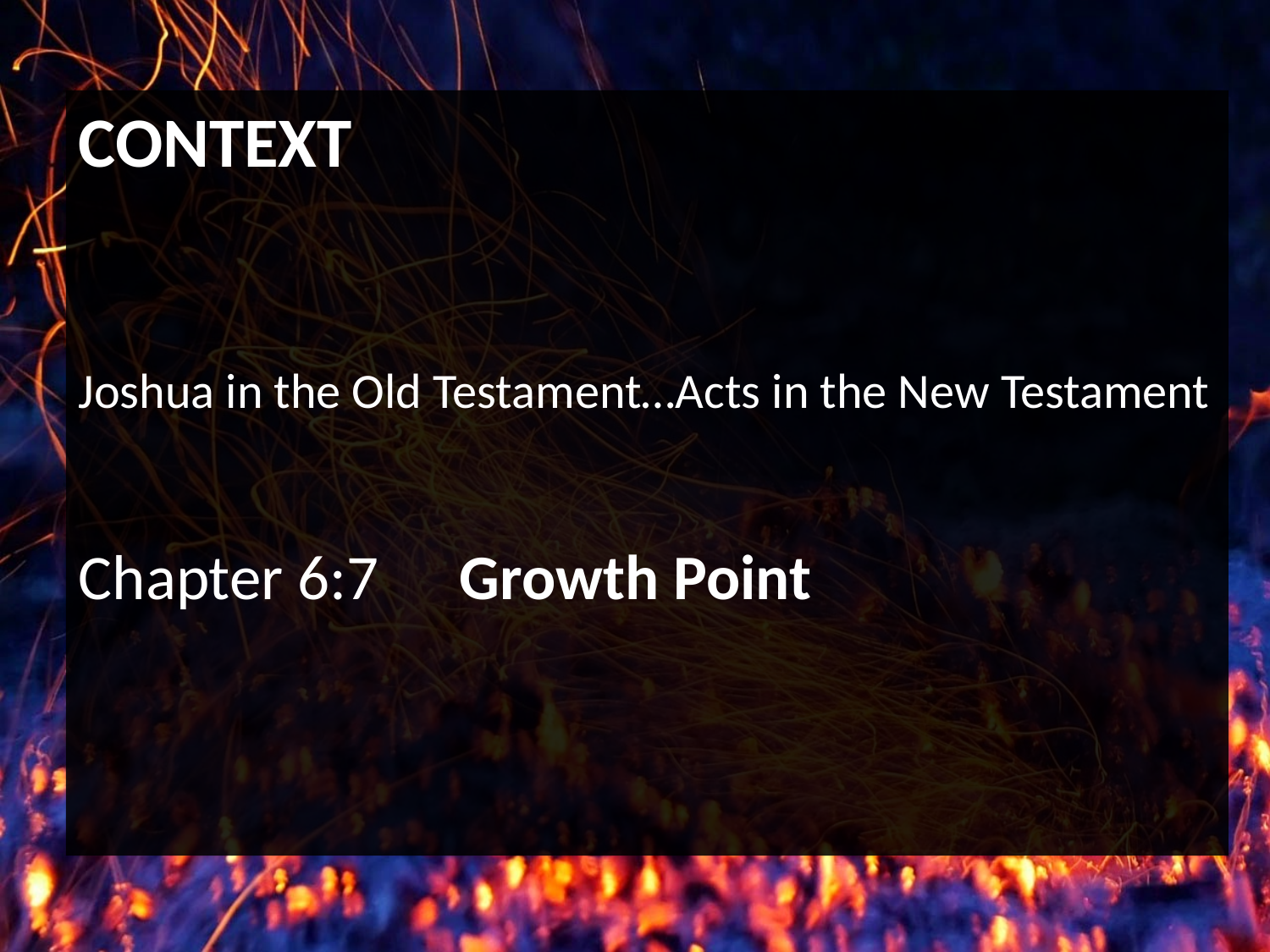

CONTEXT

Joshua in the Old Testament…Acts in the New Testament

Chapter 6:7	Growth Point